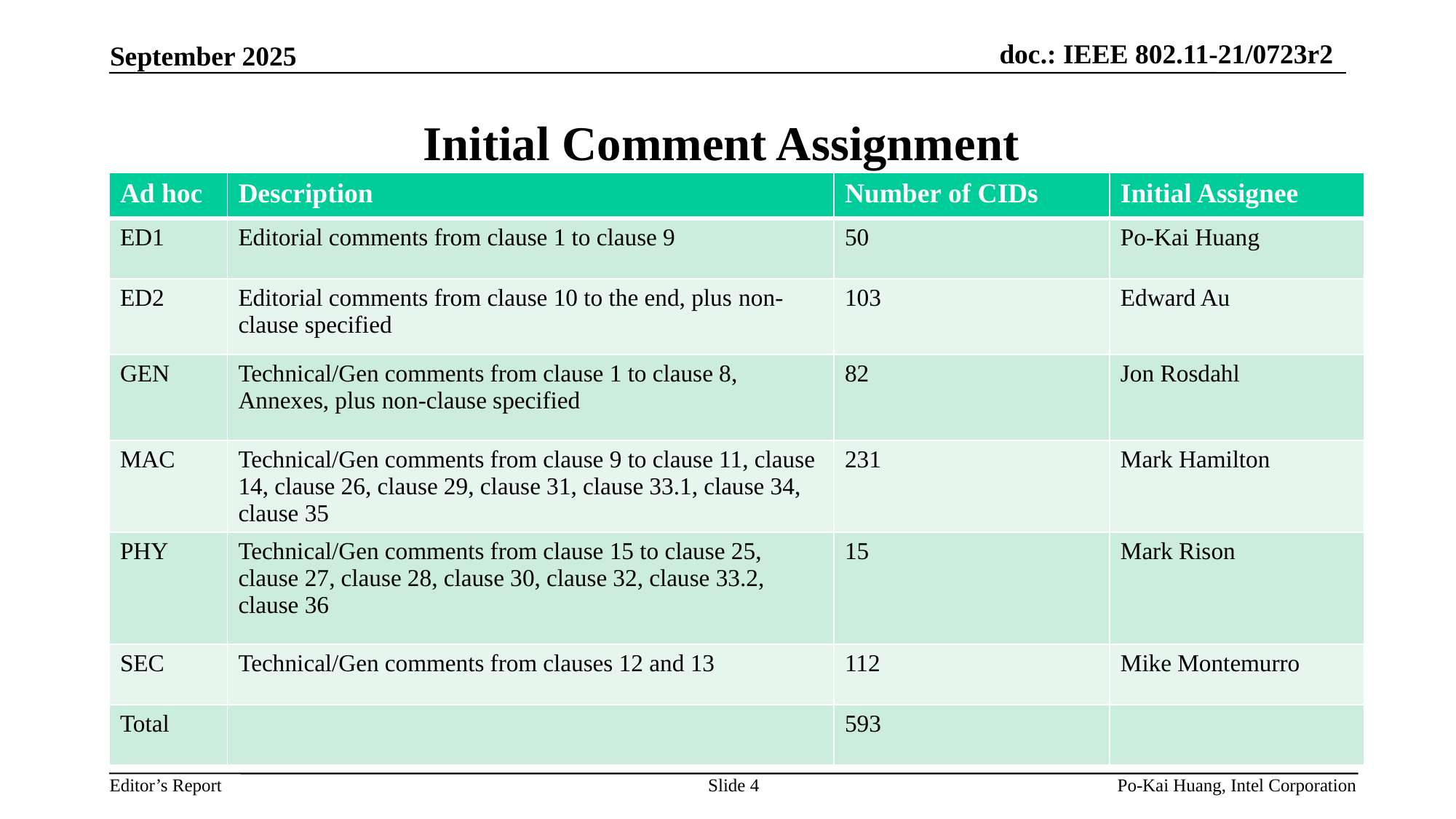

# Initial Comment Assignment
| Ad hoc | Description | Number of CIDs | Initial Assignee |
| --- | --- | --- | --- |
| ED1 | Editorial comments from clause 1 to clause 9 | 50 | Po-Kai Huang |
| ED2 | Editorial comments from clause 10 to the end, plus non-clause specified | 103 | Edward Au |
| GEN | Technical/Gen comments from clause 1 to clause 8, Annexes, plus non-clause specified | 82 | Jon Rosdahl |
| MAC | Technical/Gen comments from clause 9 to clause 11, clause 14, clause 26, clause 29, clause 31, clause 33.1, clause 34, clause 35 | 231 | Mark Hamilton |
| PHY | Technical/Gen comments from clause 15 to clause 25, clause 27, clause 28, clause 30, clause 32, clause 33.2, clause 36 | 15 | Mark Rison |
| SEC | Technical/Gen comments from clauses 12 and 13 | 112 | Mike Montemurro |
| Total |  | 593 |  |
Slide 4
Po-Kai Huang, Intel Corporation